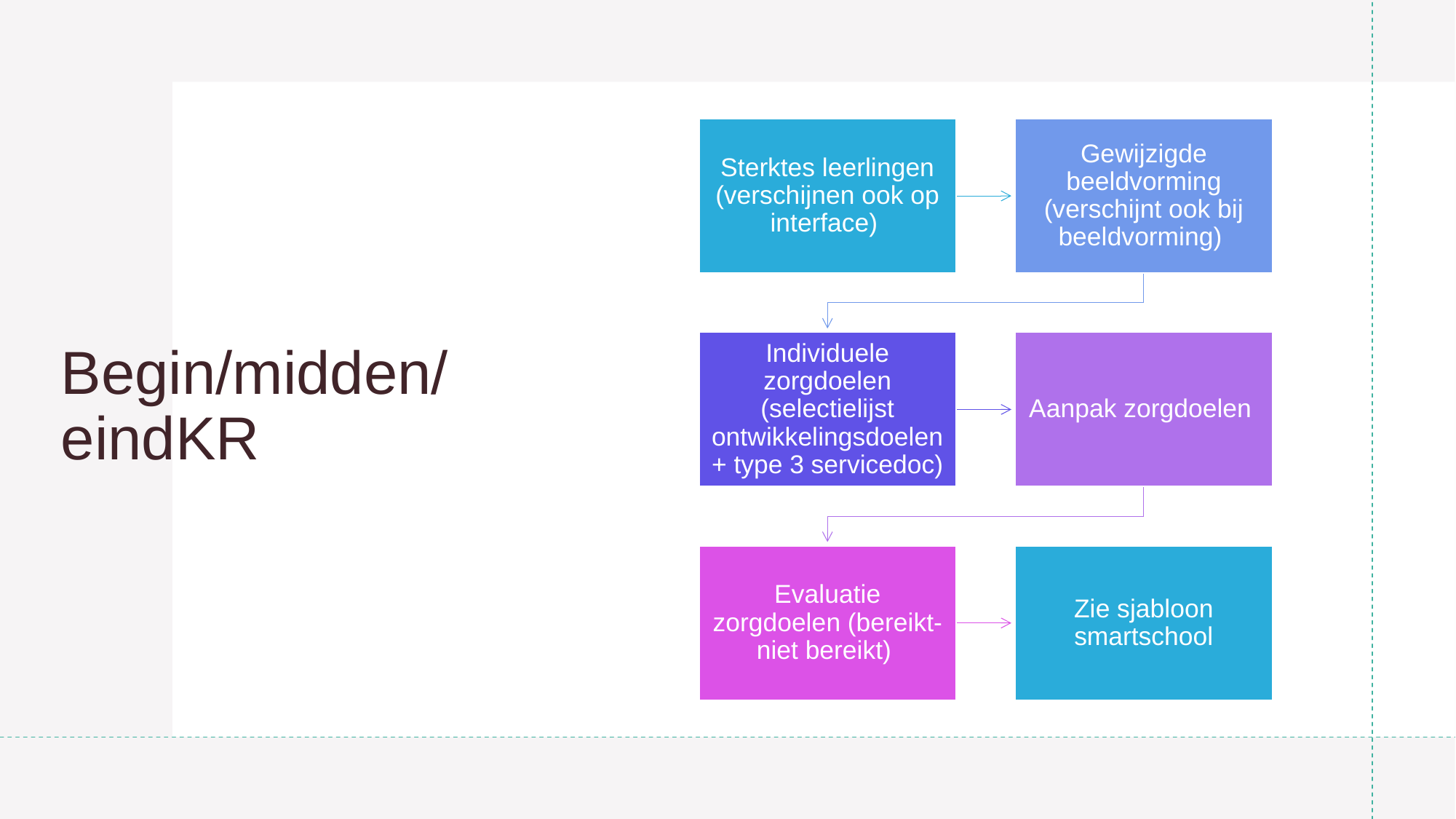

Sterktes leerlingen (verschijnen ook op interface)

Gewijzigde beeldvorming (verschijnt ook bij beeldvorming)

Individuele zorgdoelen (selectielijst ontwikkelingsdoelen + type 3 servicedoc)

Aanpak zorgdoelen

Evaluatie zorgdoelen (bereikt- niet bereikt)
Zie sjabloon smartschool
# Begin/midden/eindKR